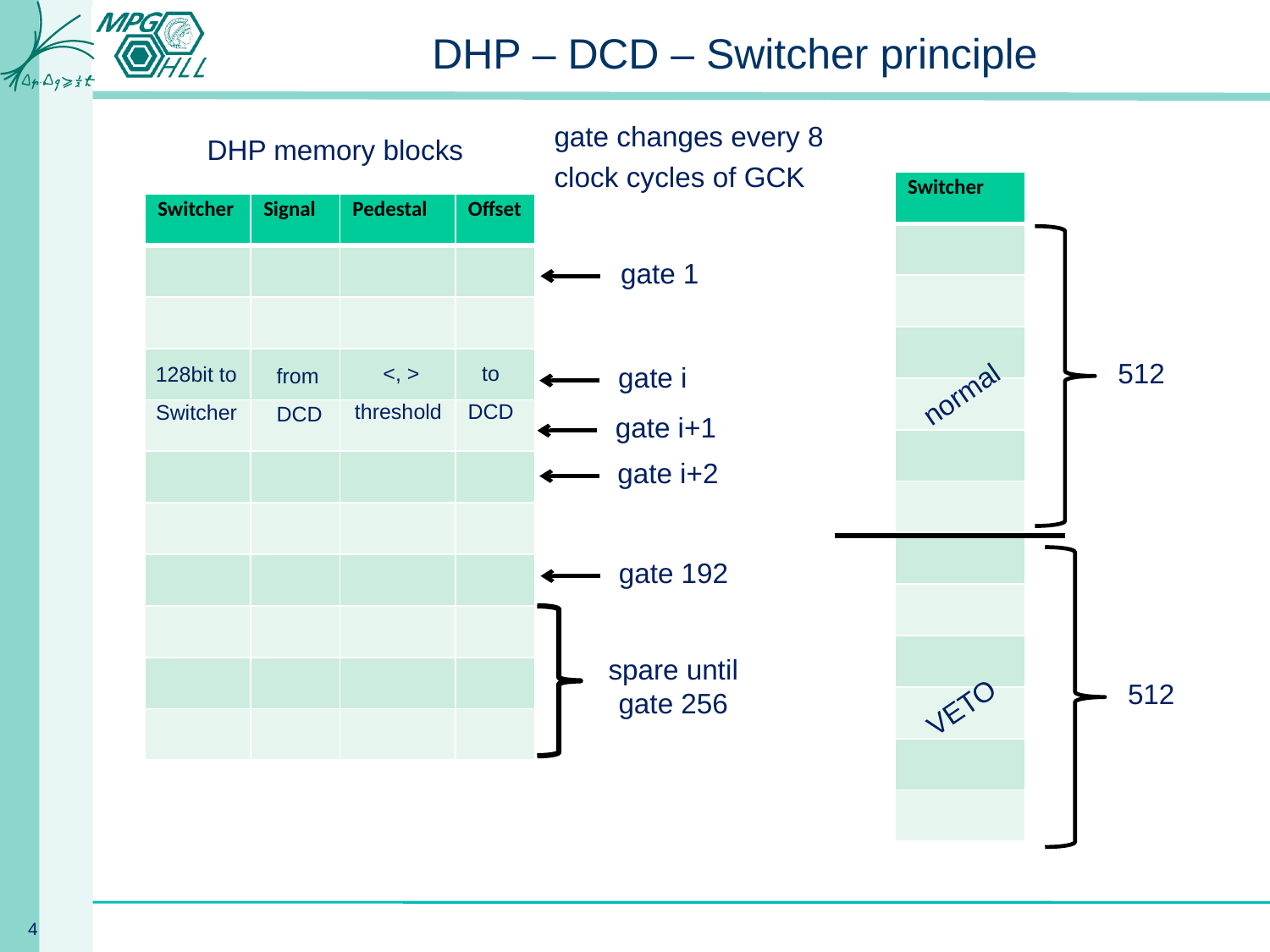

# DHP – DCD – Switcher principle
gate changes every 8 clock cycles of GCK
DHP memory blocks
| Switcher |
| --- |
|  |
|  |
|  |
|  |
|  |
|  |
|  |
|  |
|  |
|  |
|  |
|  |
| Switcher | Signal | Pedestal | Offset |
| --- | --- | --- | --- |
|  |  |  |  |
|  |  |  |  |
|  |  |  |  |
|  |  |  |  |
|  |  |  |  |
|  |  |  |  |
|  |  |  |  |
|  |  |  |  |
|  |  |  |  |
|  |  |  |  |

gate 1
 <, >
threshold
to
DCD
128bit to Switcher
from
DCD
512
gate i
normal
gate i+1
gate i+2

gate 192

spare until
gate 256
512
VETO